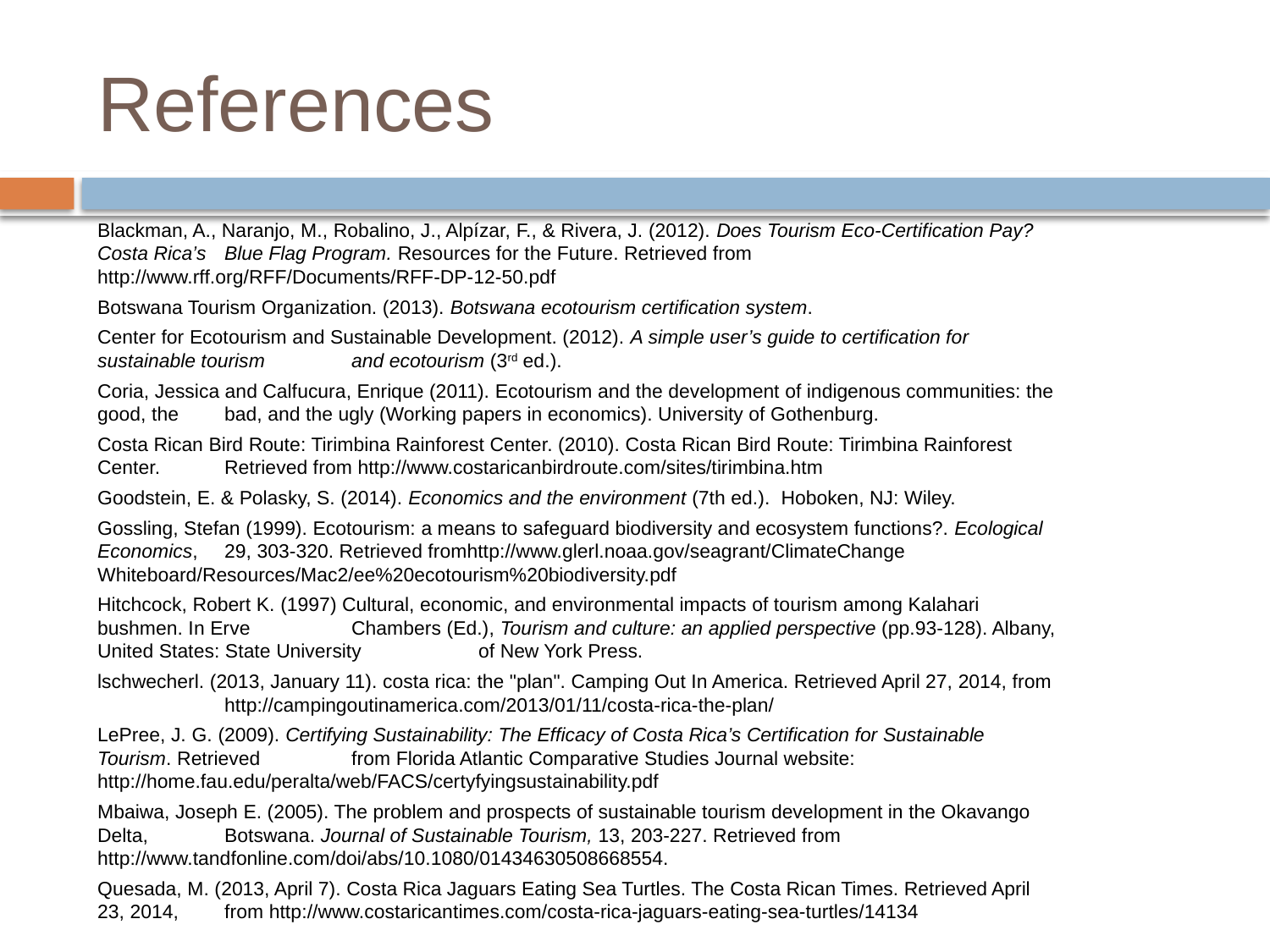

# References
Blackman, A., Naranjo, M., Robalino, J., Alpízar, F., & Rivera, J. (2012). Does Tourism Eco-Certification Pay? Costa Rica’s 	Blue Flag Program. Resources for the Future. Retrieved from  http://www.rff.org/RFF/Documents/RFF-DP-12-50.pdf
Botswana Tourism Organization. (2013). Botswana ecotourism certification system.
Center for Ecotourism and Sustainable Development. (2012). A simple user’s guide to certification for sustainable tourism 	and ecotourism (3rd ed.).
Coria, Jessica and Calfucura, Enrique (2011). Ecotourism and the development of indigenous communities: the good, the 	bad, and the ugly (Working papers in economics). University of Gothenburg.
Costa Rican Bird Route: Tirimbina Rainforest Center. (2010). Costa Rican Bird Route: Tirimbina Rainforest Center. 	Retrieved from http://www.costaricanbirdroute.com/sites/tirimbina.htm
Goodstein, E. & Polasky, S. (2014). Economics and the environment (7th ed.).  Hoboken, NJ: Wiley.
Gossling, Stefan (1999). Ecotourism: a means to safeguard biodiversity and ecosystem functions?. Ecological Economics, 	29, 303-320. Retrieved fromhttp://www.glerl.noaa.gov/seagrant/ClimateChange 	Whiteboard/Resources/Mac2/ee%20ecotourism%20biodiversity.pdf
Hitchcock, Robert K. (1997) Cultural, economic, and environmental impacts of tourism among Kalahari bushmen. In Erve 	Chambers (Ed.), Tourism and culture: an applied perspective (pp.93-128). Albany, United States: State University 	of New York Press.
lschwecherl. (2013, January 11). costa rica: the "plan". Camping Out In America. Retrieved April 27, 2014, from 	http://campingoutinamerica.com/2013/01/11/costa-rica-the-plan/
LePree, J. G. (2009). Certifying Sustainability: The Efficacy of Costa Rica’s Certification for Sustainable Tourism. Retrieved 	from Florida Atlantic Comparative Studies Journal website: 	http://home.fau.edu/peralta/web/FACS/certyfyingsustainability.pdf
Mbaiwa, Joseph E. (2005). The problem and prospects of sustainable tourism development in the Okavango Delta, 	Botswana. Journal of Sustainable Tourism, 13, 203-227. Retrieved from  	http://www.tandfonline.com/doi/abs/10.1080/01434630508668554.
Quesada, M. (2013, April 7). Costa Rica Jaguars Eating Sea Turtles. The Costa Rican Times. Retrieved April 23, 2014, 	from http://www.costaricantimes.com/costa-rica-jaguars-eating-sea-turtles/14134